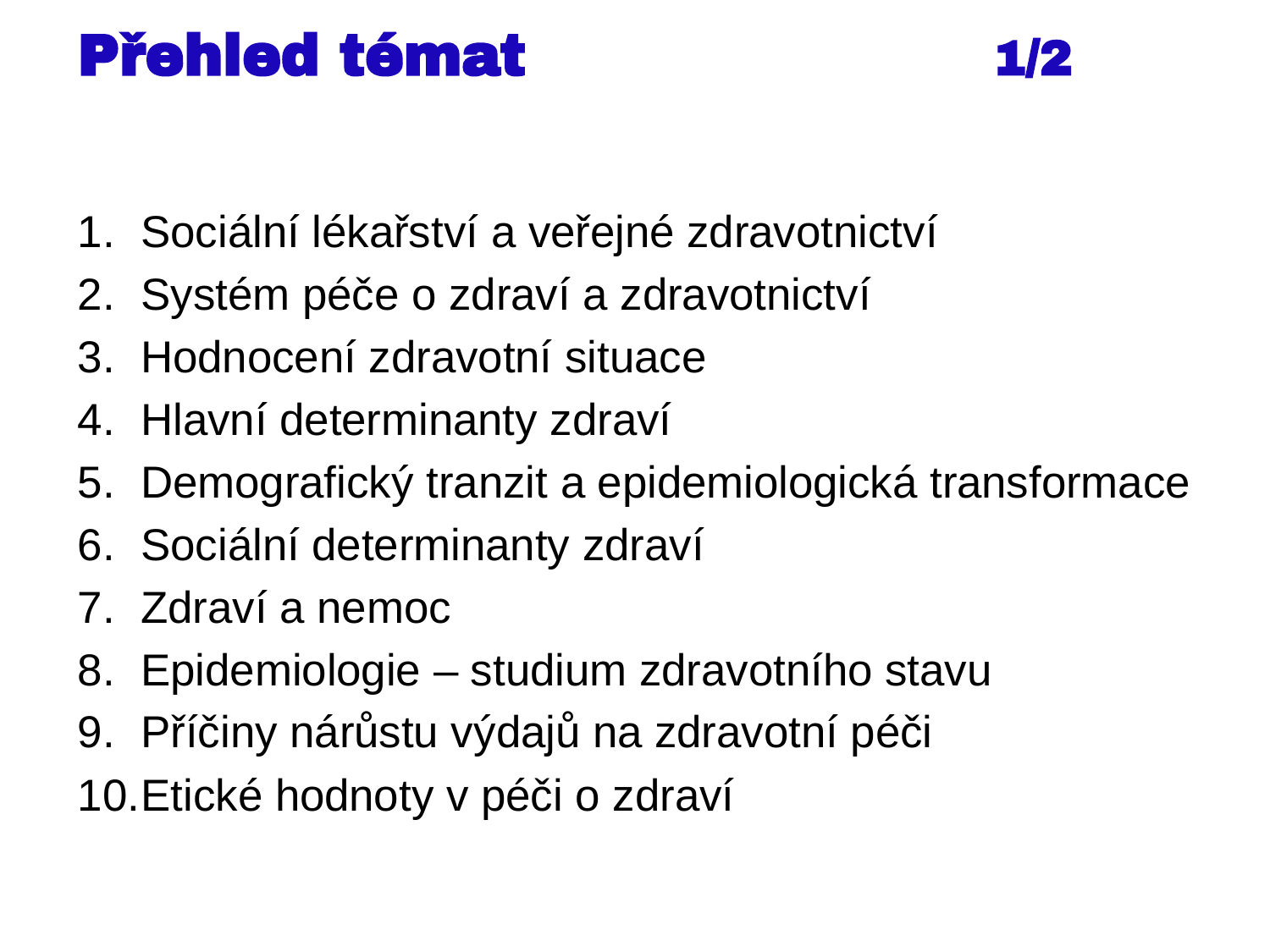

# Přehled témat                        1/2
Sociální lékařství a veřejné zdravotnictví
Systém péče o zdraví a zdravotnictví
Hodnocení zdravotní situace
Hlavní determinanty zdraví
Demografický tranzit a epidemiologická transformace
Sociální determinanty zdraví
Zdraví a nemoc
Epidemiologie – studium zdravotního stavu
Příčiny nárůstu výdajů na zdravotní péči
Etické hodnoty v péči o zdraví